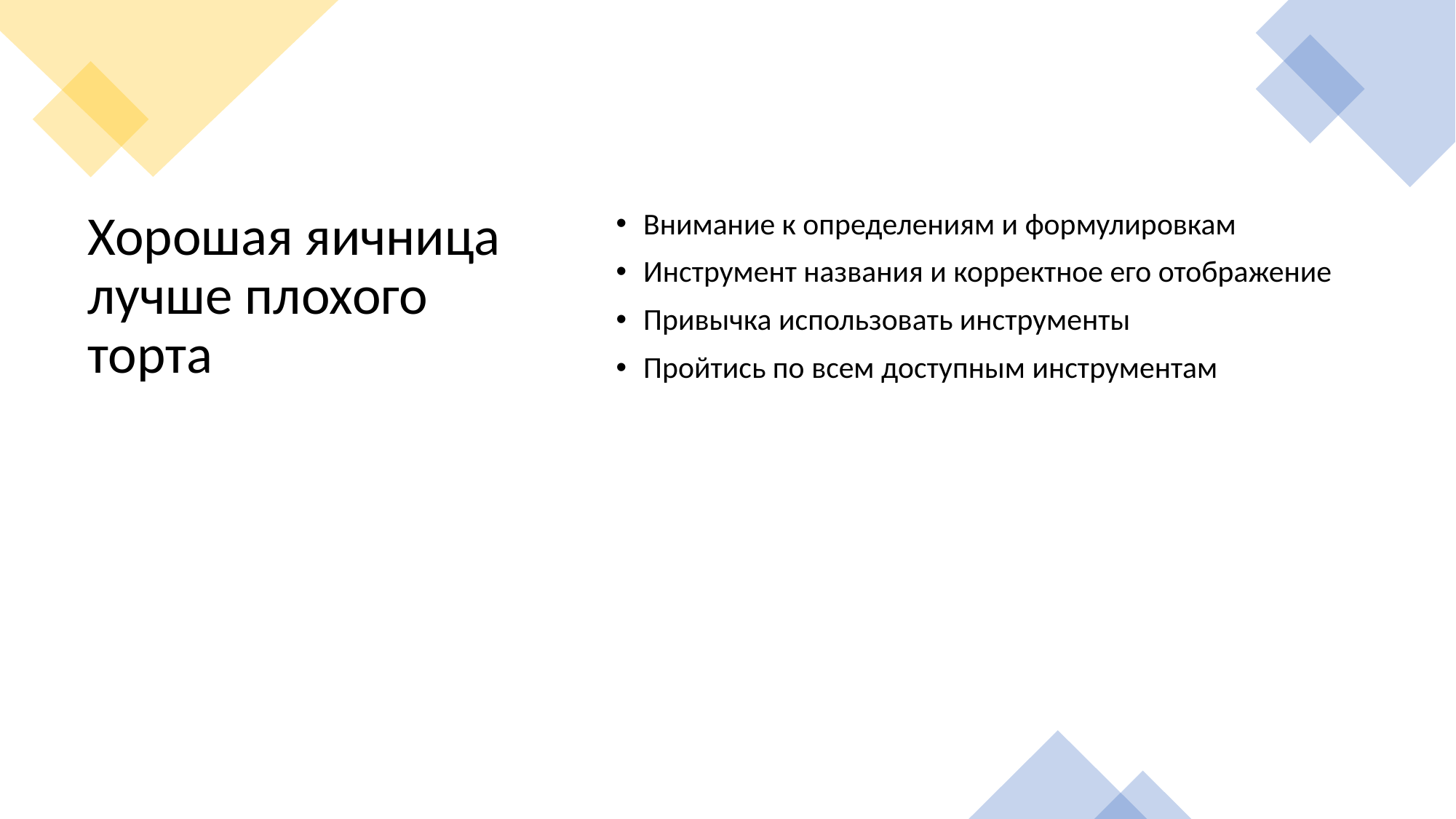

Внимание к определениям и формулировкам
Инструмент названия и корректное его отображение
Привычка использовать инструменты
Пройтись по всем доступным инструментам

# Хорошая яичница лучше плохого торта